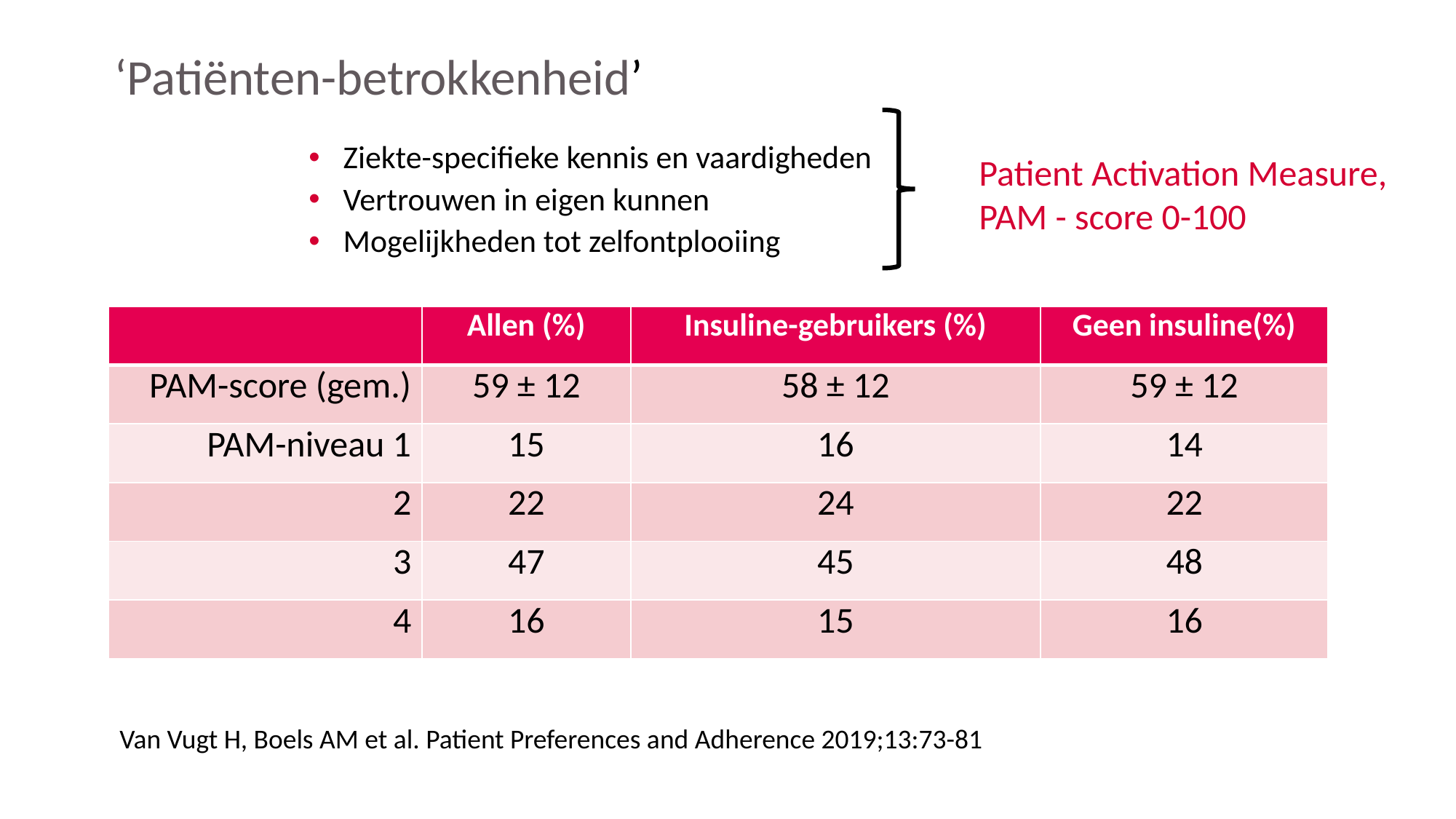

‘Patiënten-betrokkenheid’

Ziekte-specifieke kennis en vaardigheden
Vertrouwen in eigen kunnen
Mogelijkheden tot zelfontplooiing

Patient Activation Measure, PAM - score 0-100
|  | Allen (%) | Insuline-gebruikers (%) | Geen insuline(%) |
| --- | --- | --- | --- |
| PAM-score (gem.) | 59 ± 12 | 58 ± 12 | 59 ± 12 |
| PAM-niveau 1 | 15 | 16 | 14 |
| 2 | 22 | 24 | 22 |
| 3 | 47 | 45 | 48 |
| 4 | 16 | 15 | 16 |
Van Vugt H, Boels AM et al. Patient Preferences and Adherence 2019;13:73-81